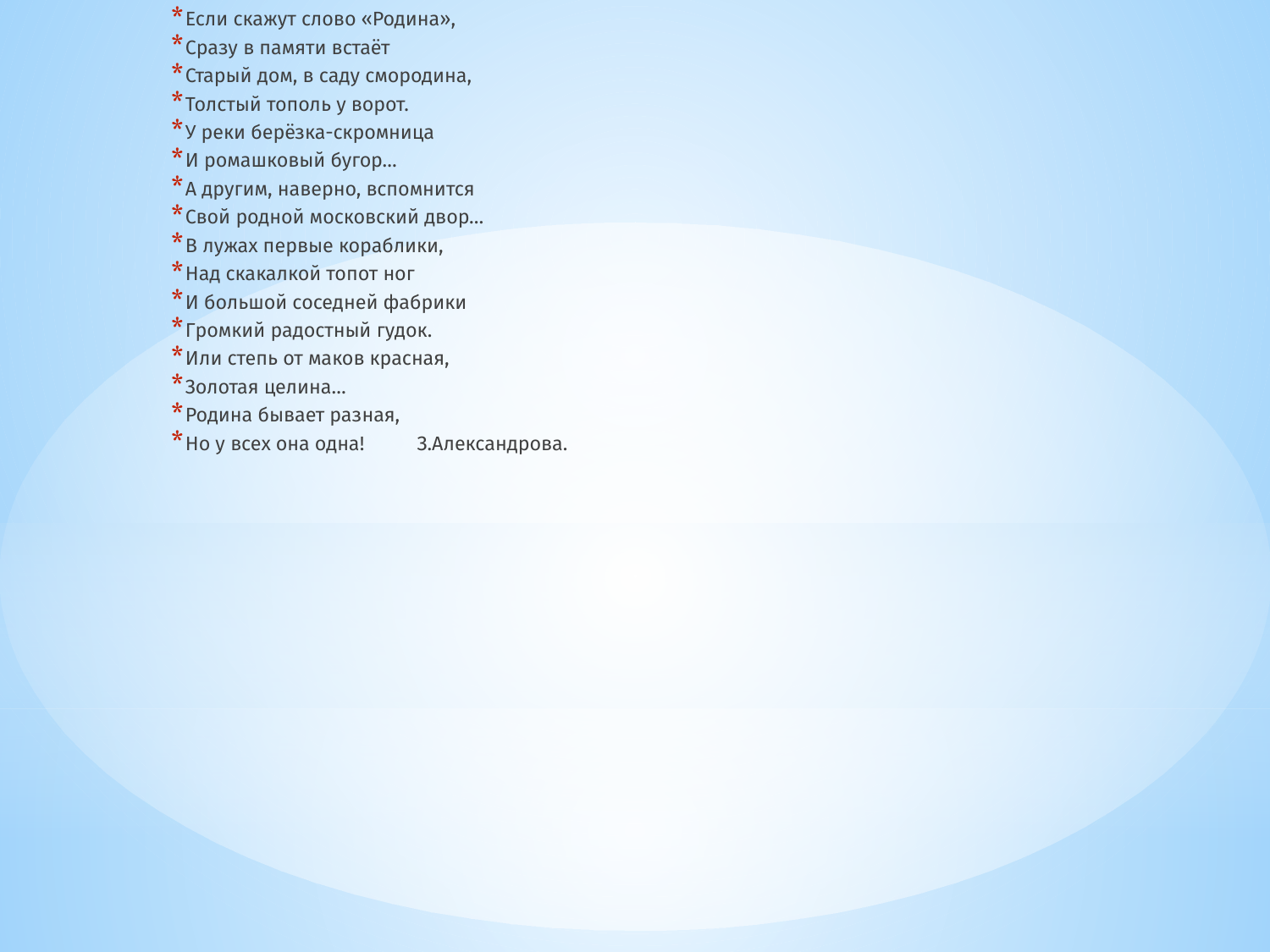

Если скажут слово «Родина»,
Сразу в памяти встаёт
Старый дом, в саду смородина,
Толстый тополь у ворот.
У реки берёзка-скромница
И ромашковый бугор…
А другим, наверно, вспомнится
Свой родной московский двор…
В лужах первые кораблики,
Над скакалкой топот ног
И большой соседней фабрики
Громкий радостный гудок.
Или степь от маков красная,
Золотая целина…
Родина бывает разная,
Но у всех она одна!          З.Александрова.

#